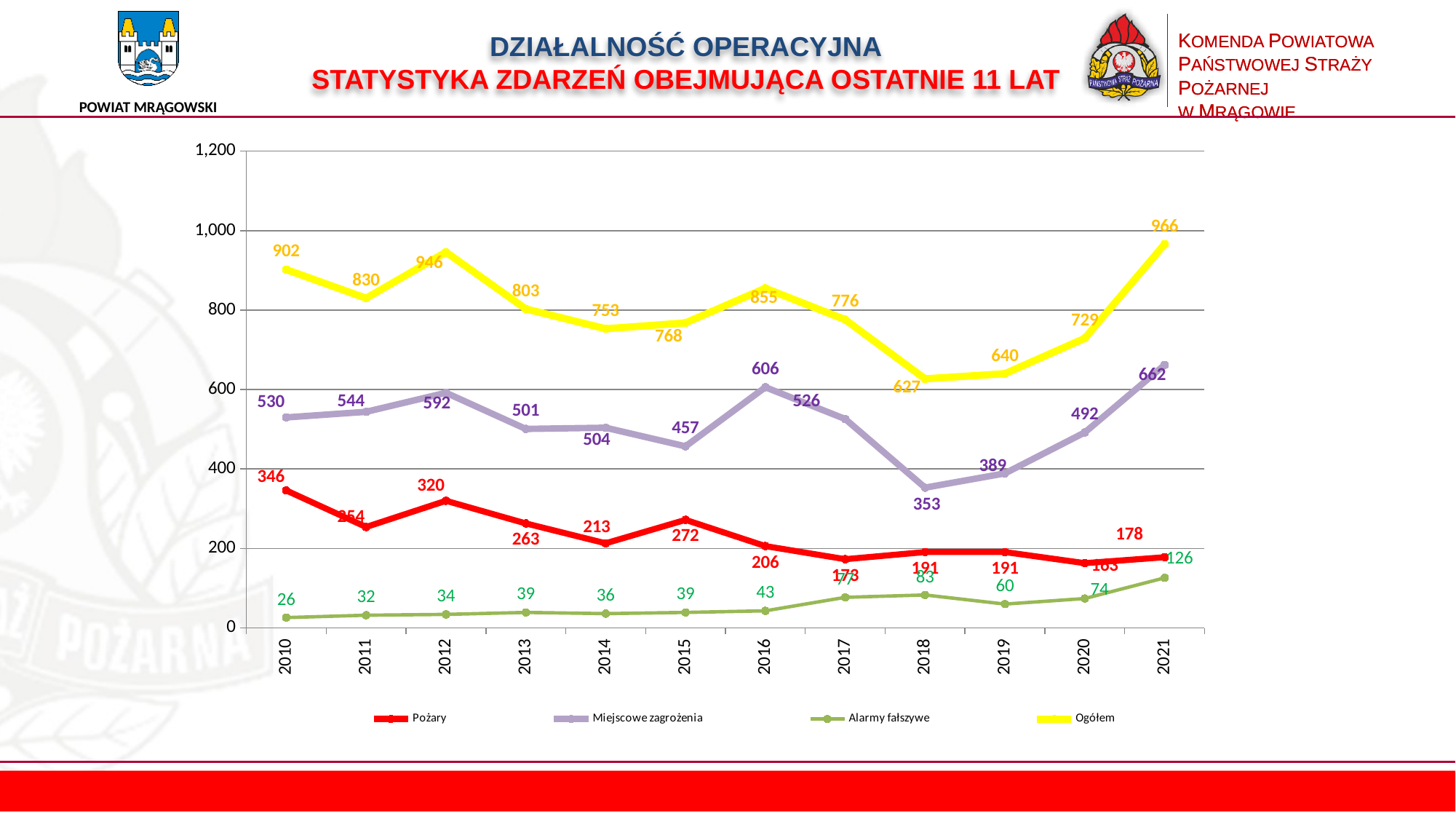

DZIAŁALNOŚĆ OPERACYJNA
STATYSTYKA ZDARZEŃ OBEJMUJĄCA OSTATNIE 11 LAT

### Chart

| Category | Pożary | Miejscowe zagrożenia | Alarmy fałszywe | Ogółem |
|---|---|---|---|---|
| 2010 | 346.0 | 530.0 | 26.0 | 902.0 |
| 2011 | 254.0 | 544.0 | 32.0 | 830.0 |
| 2012 | 320.0 | 592.0 | 34.0 | 946.0 |
| 2013 | 263.0 | 501.0 | 39.0 | 803.0 |
| 2014 | 213.0 | 504.0 | 36.0 | 753.0 |
| 2015 | 272.0 | 457.0 | 39.0 | 768.0 |
| 2016 | 206.0 | 606.0 | 43.0 | 855.0 |
| 2017 | 173.0 | 526.0 | 77.0 | 776.0 |
| 2018 | 191.0 | 353.0 | 83.0 | 627.0 |
| 2019 | 191.0 | 389.0 | 60.0 | 640.0 |
| 2020 | 163.0 | 492.0 | 74.0 | 729.0 |
| 2021 | 178.0 | 662.0 | 126.0 | 966.0 |